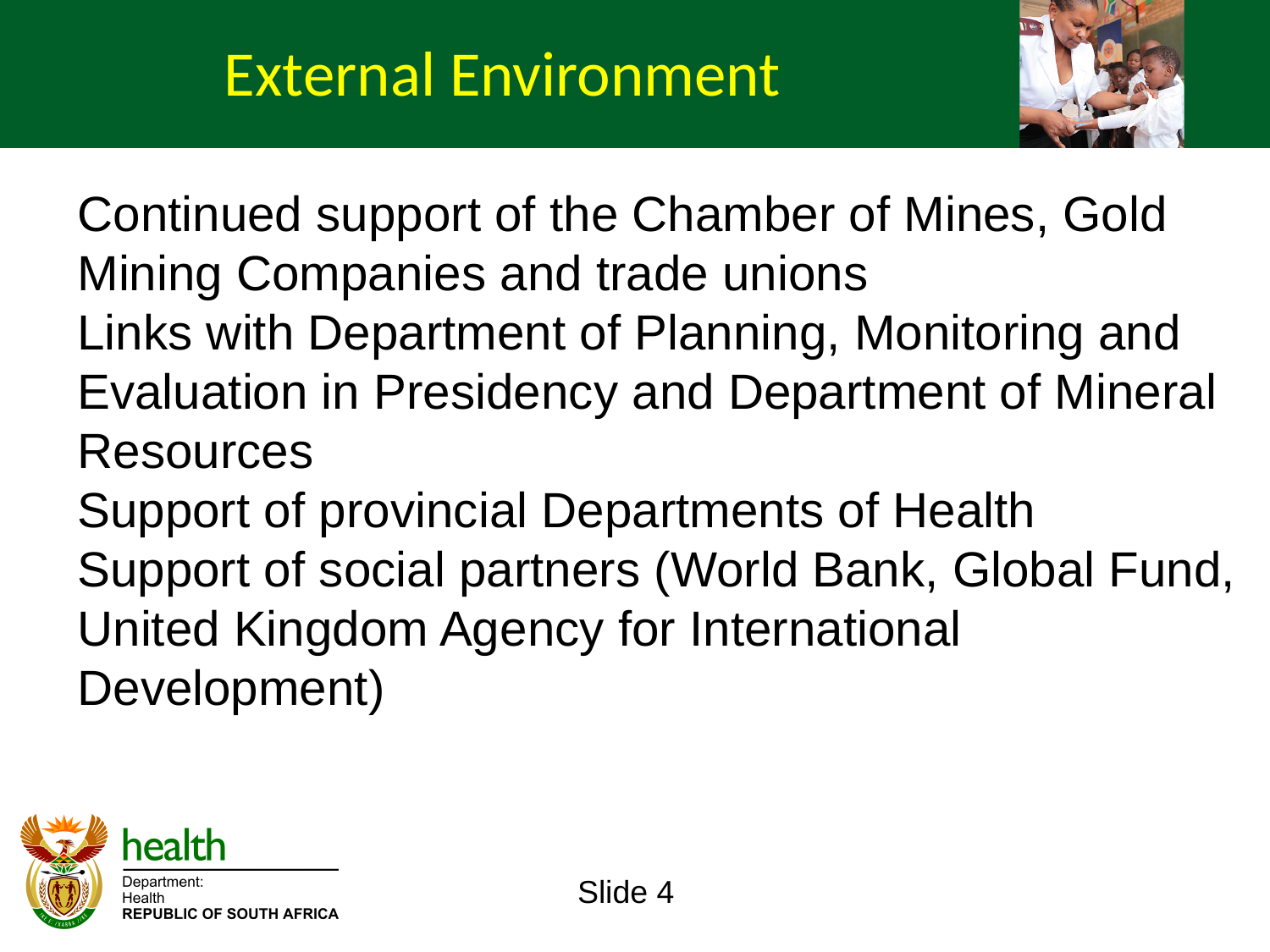

External Environment
Continued support of the Chamber of Mines, Gold Mining Companies and trade unions
Links with Department of Planning, Monitoring and Evaluation in Presidency and Department of Mineral Resources
Support of provincial Departments of Health
Support of social partners (World Bank, Global Fund, United Kingdom Agency for International Development)